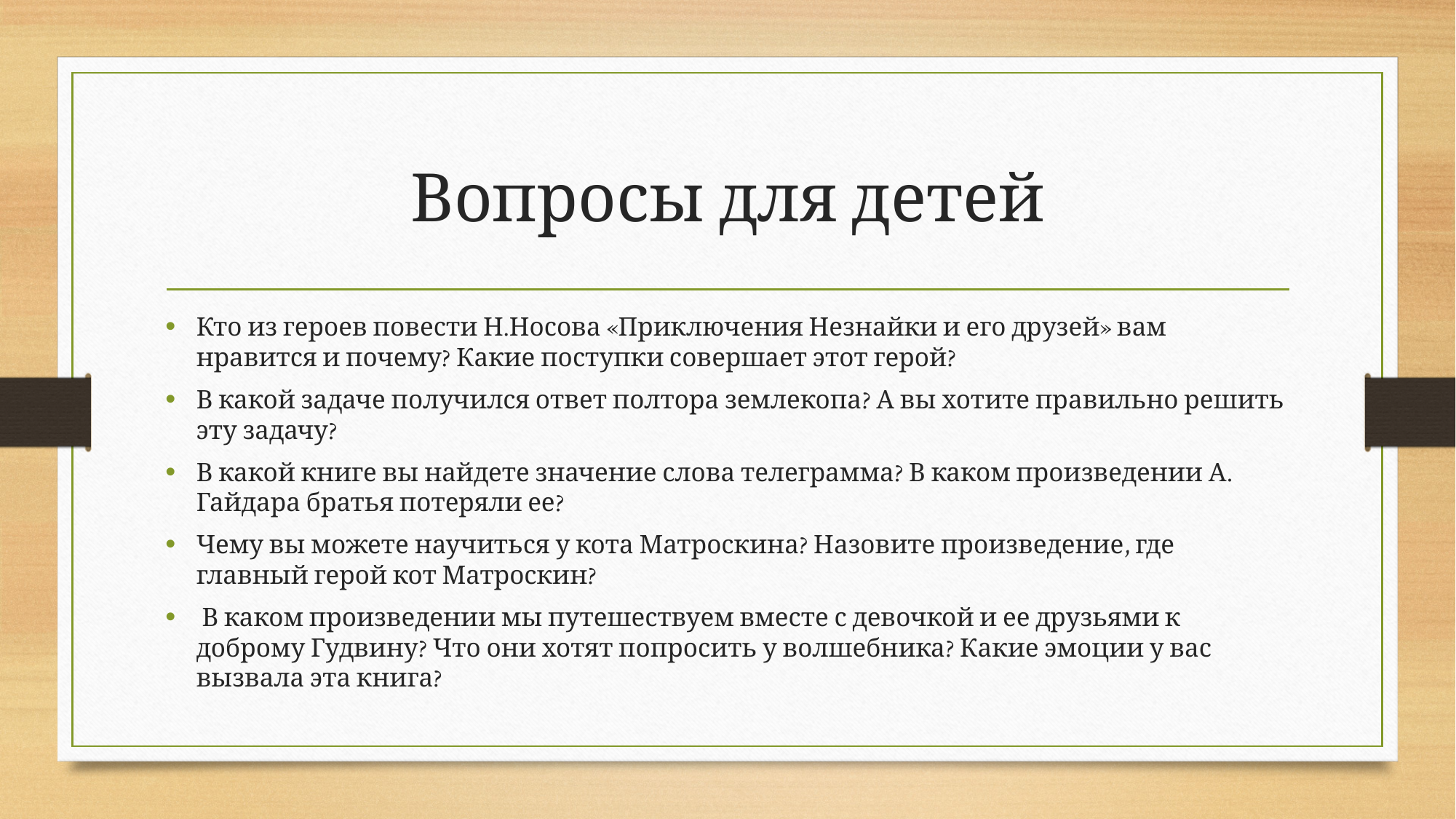

# Вопросы для детей
Кто из героев повести Н.Носова «Приключения Незнайки и его друзей» вам нравится и почему? Какие поступки совершает этот герой?
В какой задаче получился ответ полтора землекопа? А вы хотите правильно решить эту задачу?
В какой книге вы найдете значение слова телеграмма? В каком произведении А. Гайдара братья потеряли ее?
Чему вы можете научиться у кота Матроскина? Назовите произведение, где главный герой кот Матроскин?
 В каком произведении мы путешествуем вместе с девочкой и ее друзьями к доброму Гудвину? Что они хотят попросить у волшебника? Какие эмоции у вас вызвала эта книга?